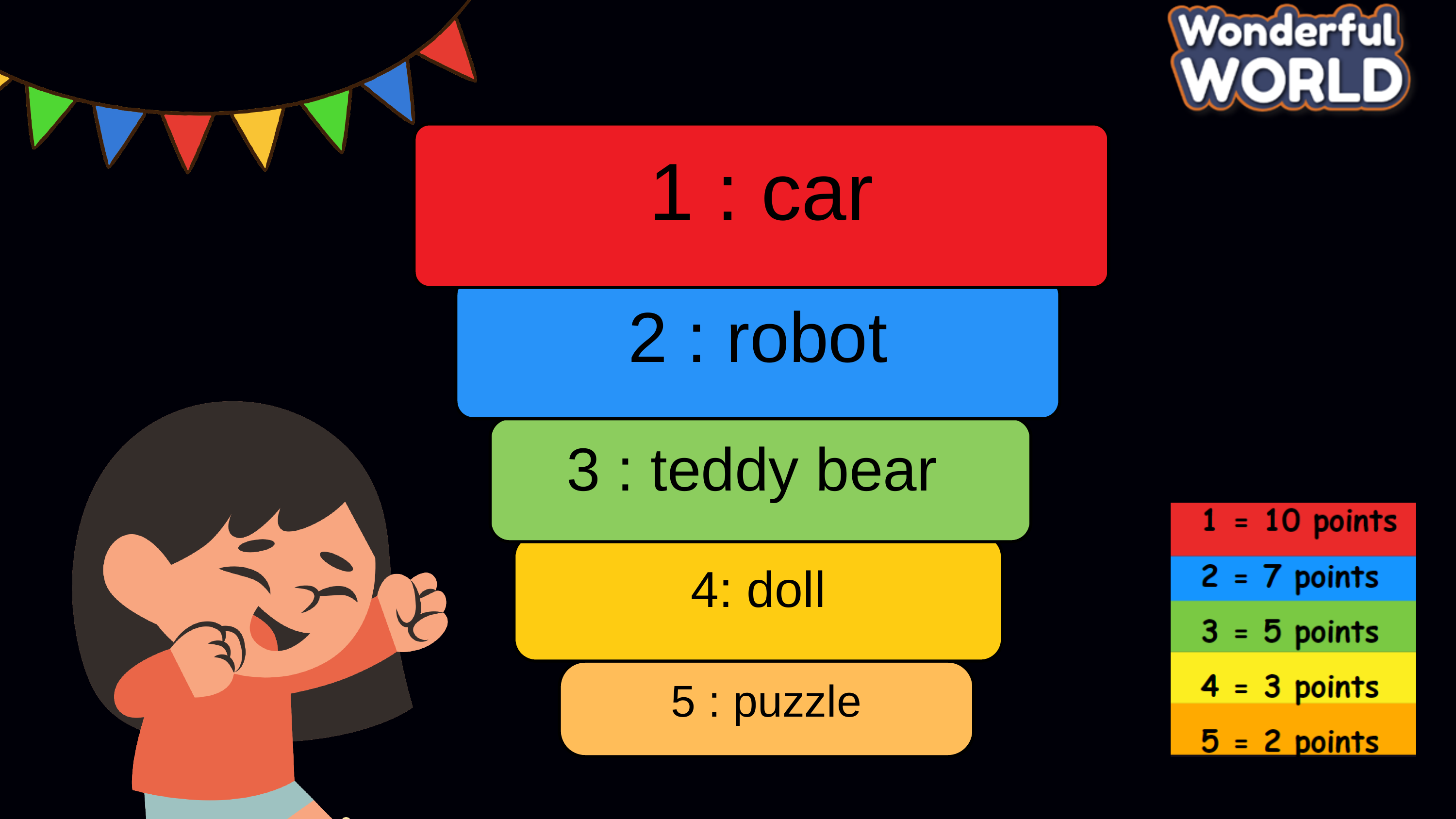

1 : car

2 : robot

3 : teddy bear

4: doll

5 : puzzle